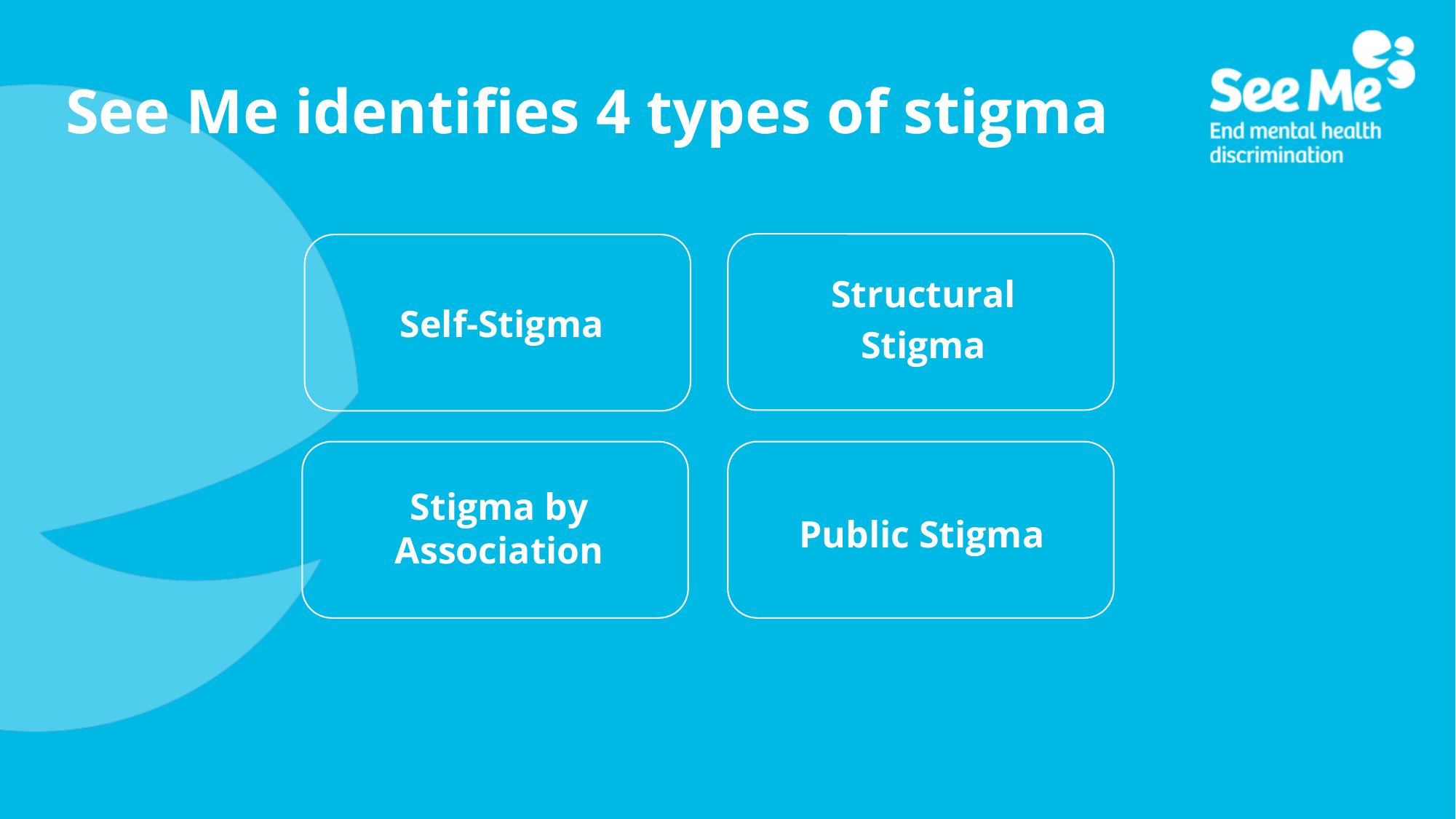

See Me identifies 4 types of stigma

Structural
Stigma

Self-Stigma

Stigma by Association

Public Stigma